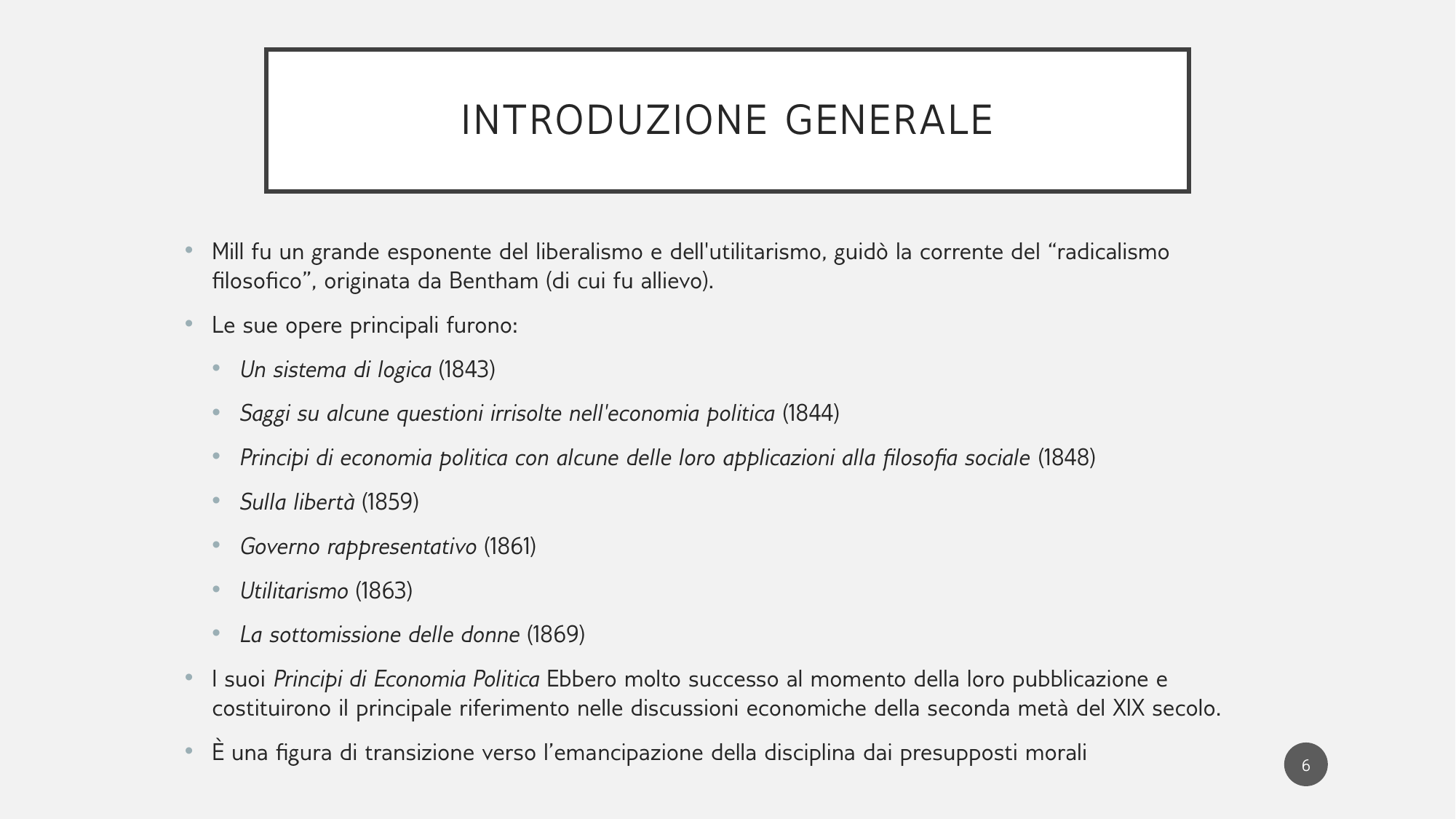

# Introduzione generale
Mill fu un grande esponente del liberalismo e dell'utilitarismo, guidò la corrente del “radicalismo filosofico”, originata da Bentham (di cui fu allievo).
Le sue opere principali furono:
Un sistema di logica (1843)
Saggi su alcune questioni irrisolte nell'economia politica (1844)
Principi di economia politica con alcune delle loro applicazioni alla filosofia sociale (1848)
Sulla libertà (1859)
Governo rappresentativo (1861)
Utilitarismo (1863)
La sottomissione delle donne (1869)
I suoi Principi di Economia Politica Ebbero molto successo al momento della loro pubblicazione e costituirono il principale riferimento nelle discussioni economiche della seconda metà del XIX secolo.
È una figura di transizione verso l’emancipazione della disciplina dai presupposti morali
6